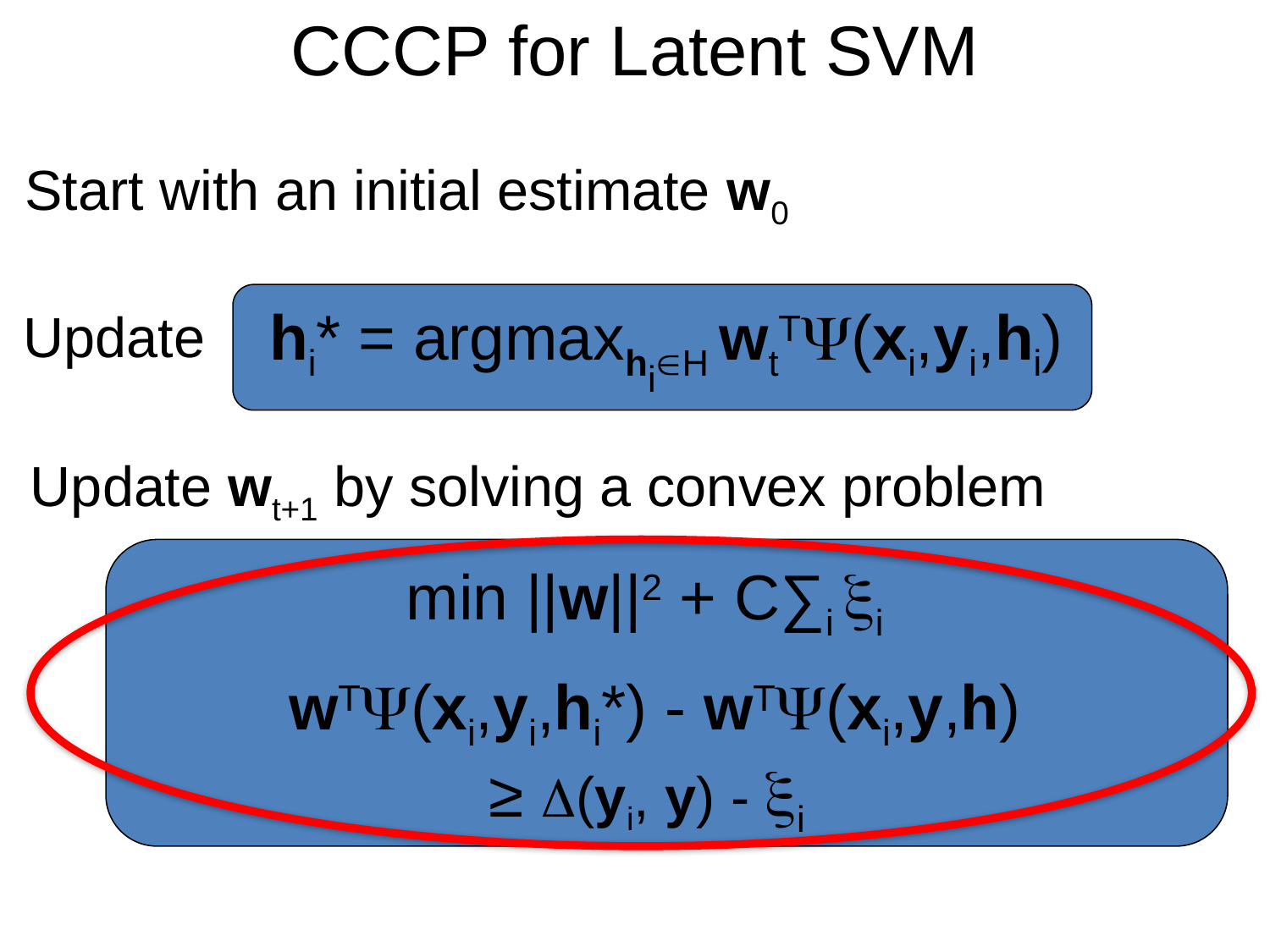

# CCCP for Latent SVM
Start with an initial estimate w0

hi* = argmaxhi∈H wtTΨ(xi,yi,hi)
Update
Update wt+1 by solving a convex problem

min ||w||2 + C∑i ξi
wTΨ(xi,yi,hi*) - wTΨ(xi,y,h)
≥ Δ(yi, y) - ξi